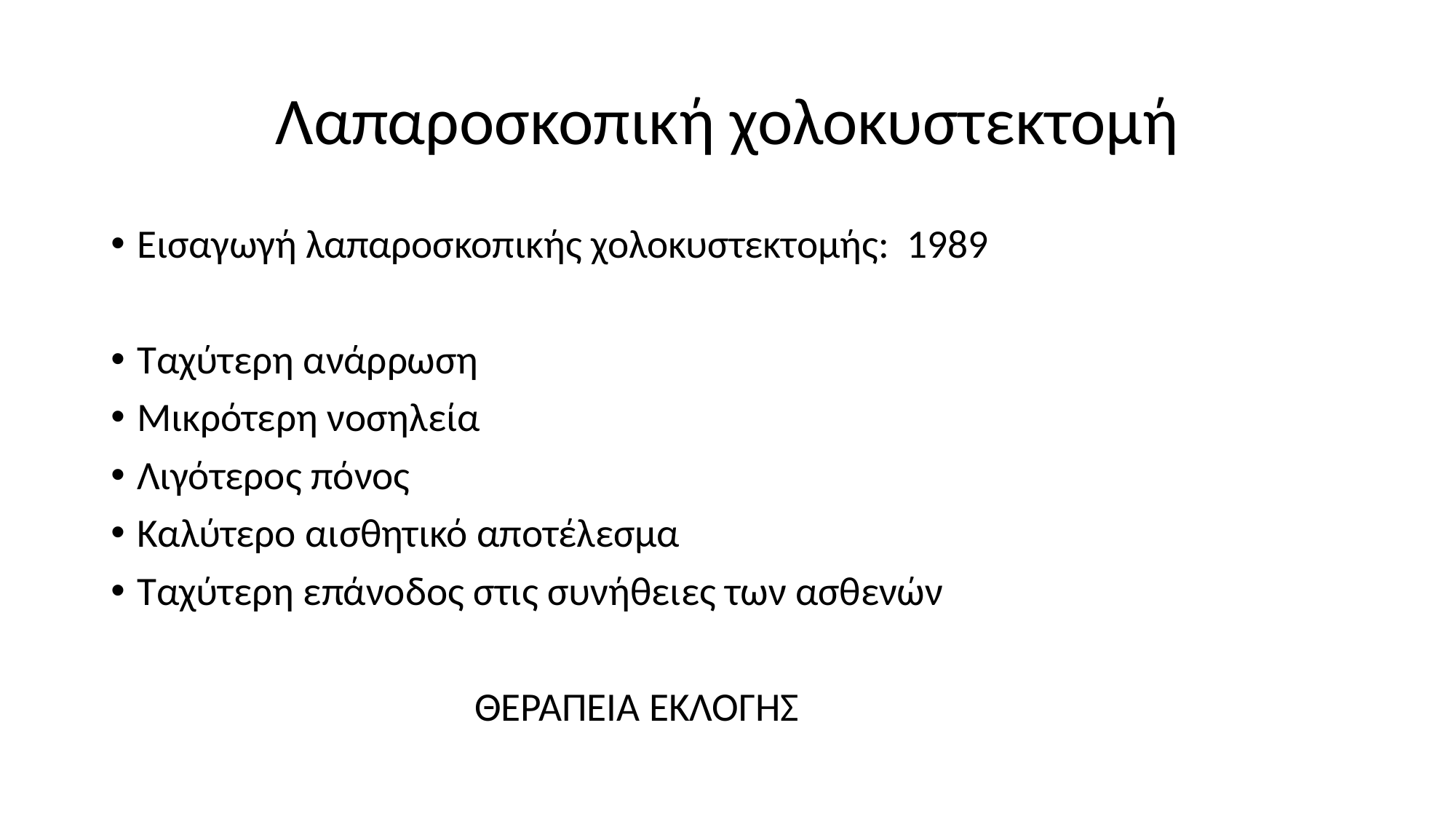

# Λαπαροσκοπική χολοκυστεκτομή
Εισαγωγή λαπαροσκοπικής χολοκυστεκτομής:  1989

Ταχύτερη ανάρρωση
Μικρότερη νοσηλεία
Λιγότερος πόνος
Καλύτερο αισθητικό αποτέλεσμα
Ταχύτερη επάνοδος στις συνήθειες των ασθενών

                                        ΘΕΡΑΠΕΙΑ ΕΚΛΟΓΗΣ